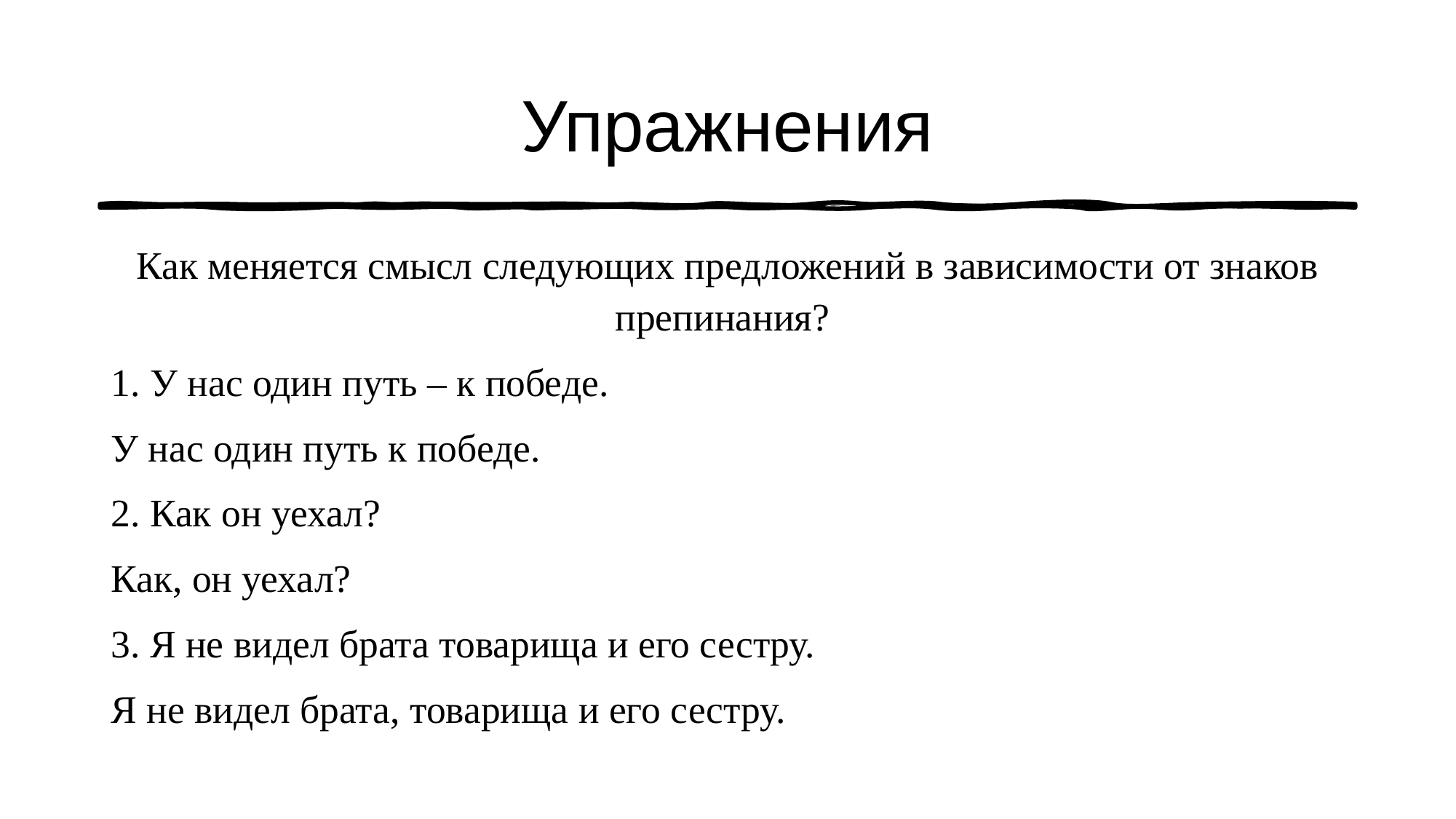

# Упражнения
Как меняется смысл следующих предложений в зависимости от знаков препинания?
1. У нас один путь – к победе.
У нас один путь к победе.
2. Как он уехал?
Как, он уехал?
3. Я не видел брата товарища и его сестру.
Я не видел брата, товарища и его сестру.